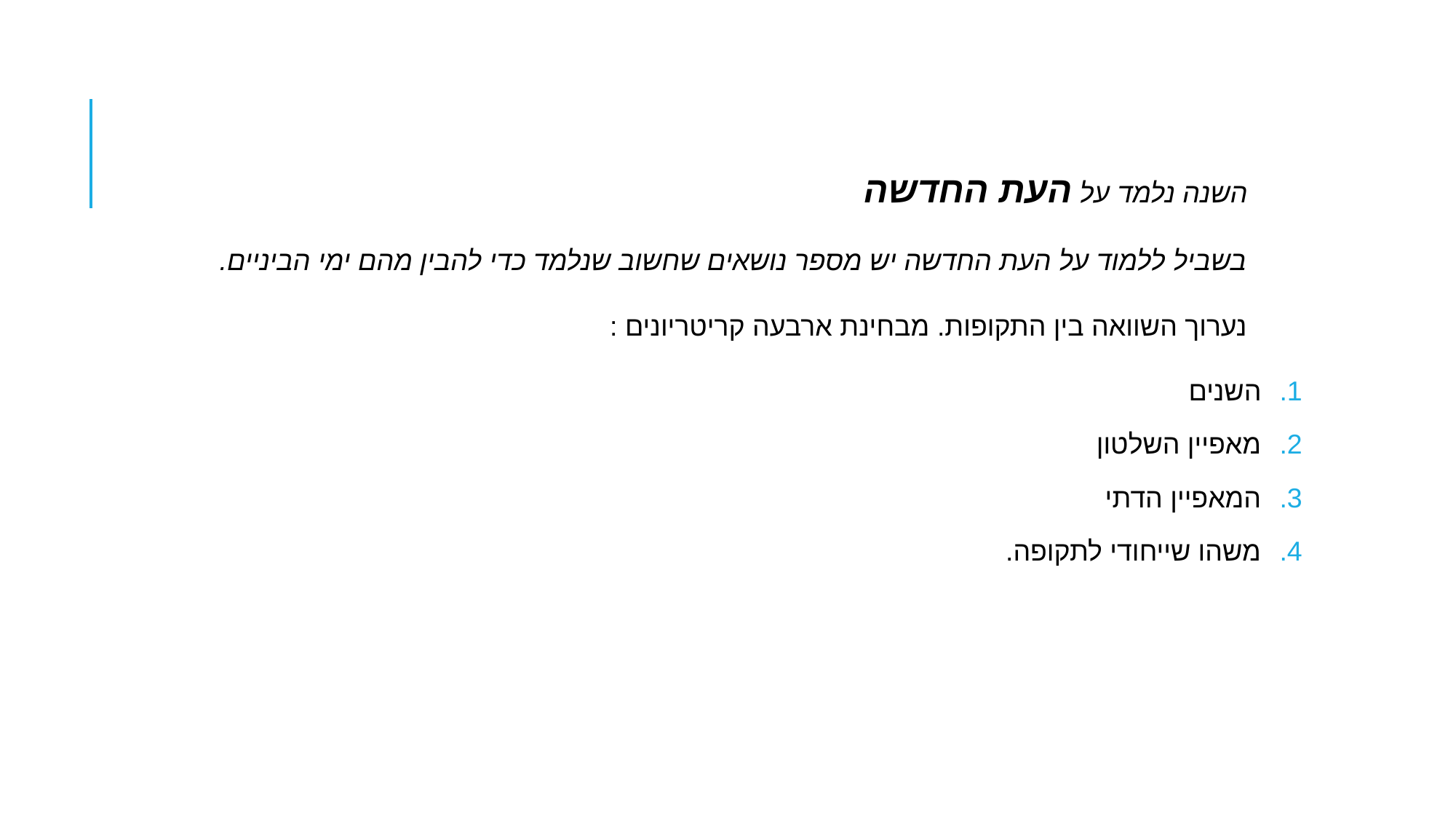

השנה נלמד על העת החדשה
בשביל ללמוד על העת החדשה יש מספר נושאים שחשוב שנלמד כדי להבין מהם ימי הביניים.
נערוך השוואה בין התקופות. מבחינת ארבעה קריטריונים :
השנים
מאפיין השלטון
המאפיין הדתי
משהו שייחודי לתקופה.